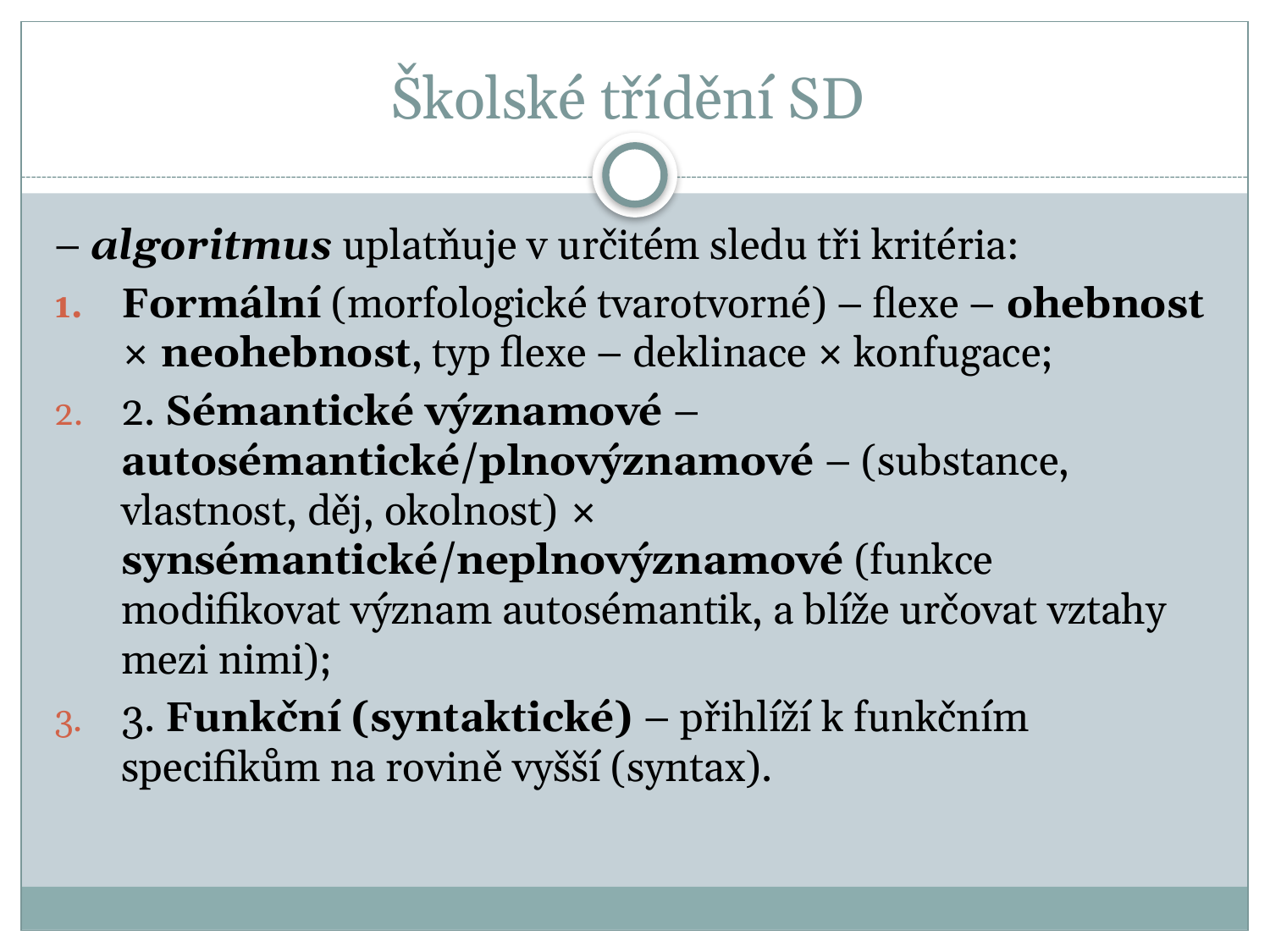

# Školské třídění SD
– algoritmus uplatňuje v určitém sledu tři kritéria:
Formální (morfologické tvarotvorné) – flexe – ohebnost × neohebnost, typ flexe – deklinace × konfugace;
2. Sémantické významové – autosémantické/plnovýznamové – (substance, vlastnost, děj, okolnost) × synsémantické/neplnovýznamové (funkce modifikovat význam autosémantik, a blíže určovat vztahy mezi nimi);
3. Funkční (syntaktické) – přihlíží k funkčním specifikům na rovině vyšší (syntax).